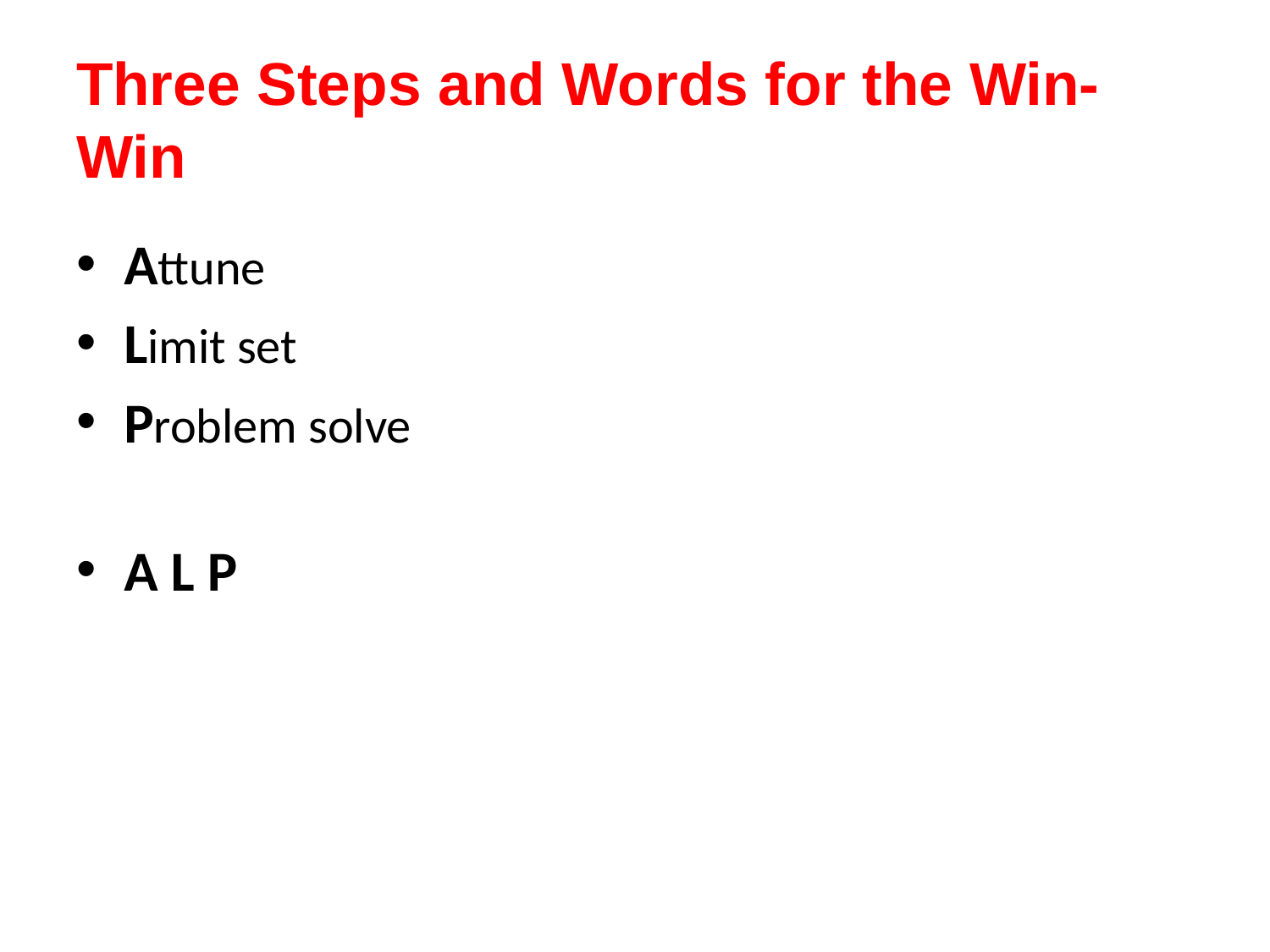

# Three Steps and Words for the Win-Win
Attune
Limit set
Problem solve

A L P